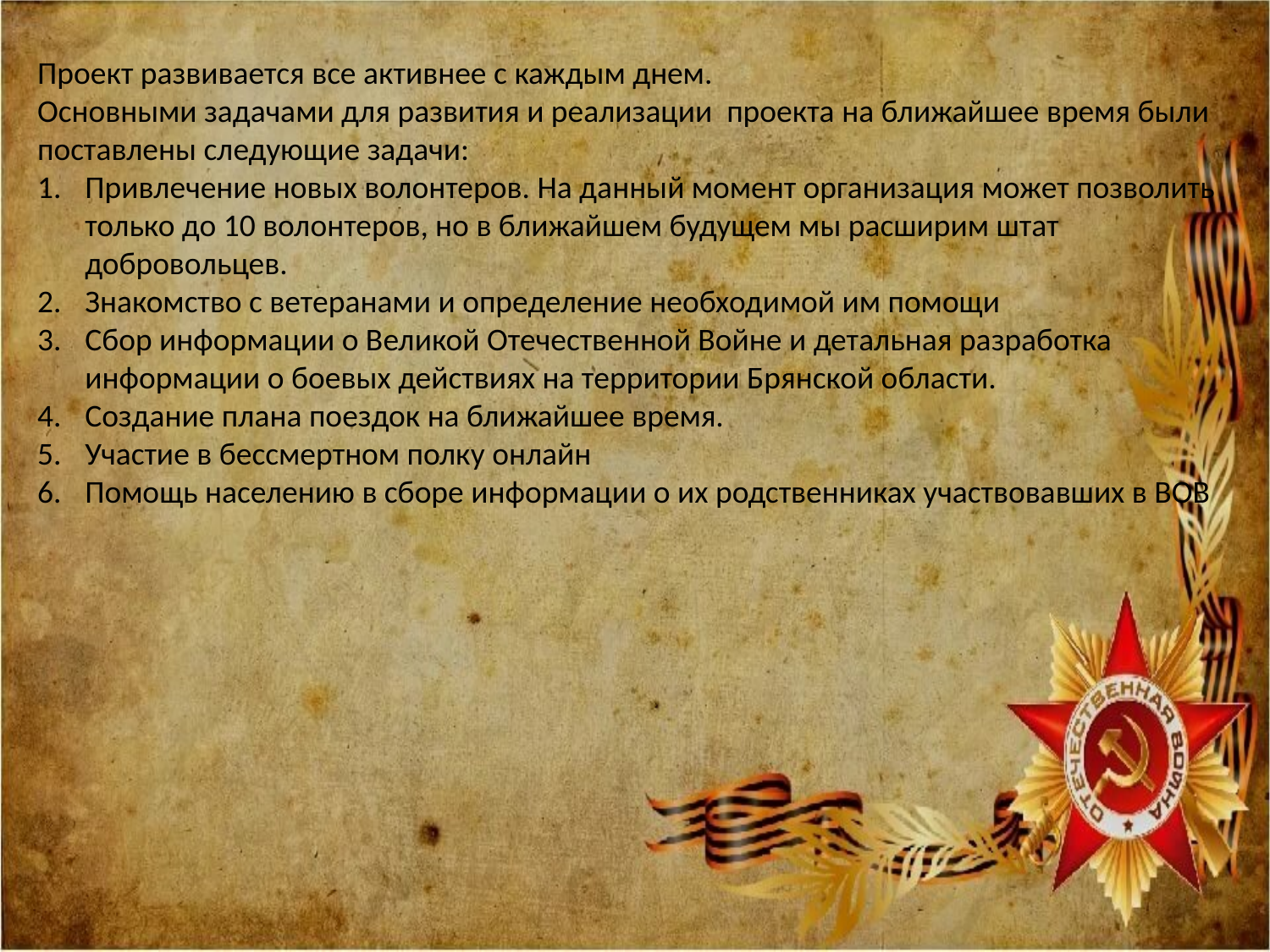

Проект развивается все активнее с каждым днем.
Основными задачами для развития и реализации  проекта на ближайшее время были поставлены следующие задачи:
Привлечение новых волонтеров. На данный момент организация может позволить только до 10 волонтеров, но в ближайшем будущем мы расширим штат добровольцев.
Знакомство с ветеранами и определение необходимой им помощи
Сбор информации о Великой Отечественной Войне и детальная разработка информации о боевых действиях на территории Брянской области.
Создание плана поездок на ближайшее время.
Участие в бессмертном полку онлайн
Помощь населению в сборе информации о их родственниках участвовавших в ВОВ